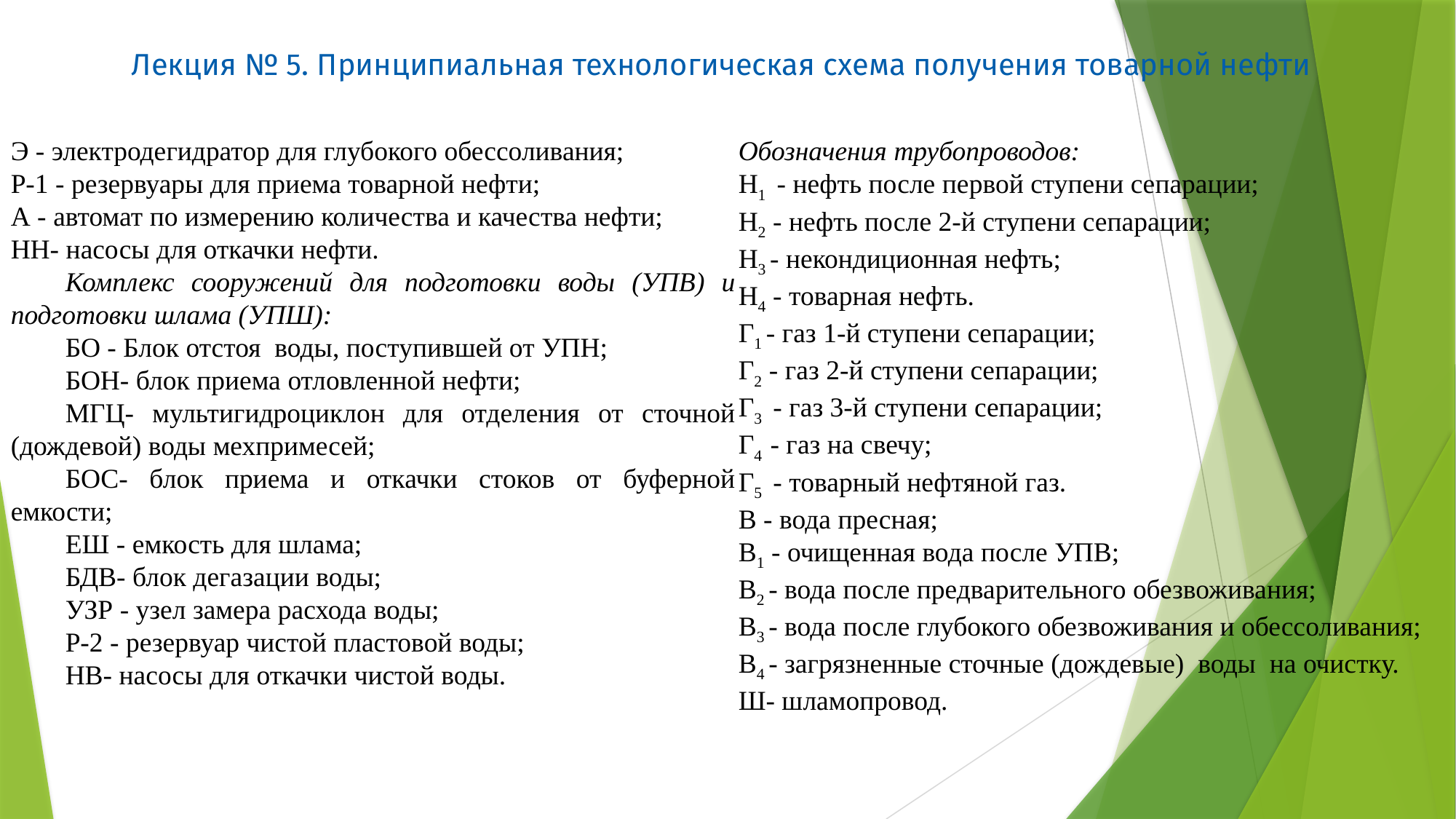

# Лекция № 5. Принципиальная технологическая схема получения товарной нефти
Обозначения трубопроводов:
Н1  - нефть после первой ступени сепарации;
Н2 - нефть после 2-й ступени сепарации;
Н3 - некондиционная нефть;
Н4 - товарная нефть.
Г1 - газ 1-й ступени сепарации;
Г2 - газ 2-й ступени сепарации;
Г3  - газ 3-й ступени сепарации;
Г4  - газ на свечу;
Г5  - товарный нефтяной газ.
В - вода пресная;
В1 - очищенная вода после УПВ;
В2 - вода после предварительного обезвоживания;
В3 - вода после глубокого обезвоживания и обессоливания;
В4 - загрязненные сточные (дождевые)  воды  на очистку.
Ш- шламопровод.
Э - электродегидратор для глубокого обессоливания;
Р-1 - резервуары для приема товарной нефти;
А - автомат по измерению количества и качества нефти;
НН- насосы для откачки нефти.
Комплекс сооружений для подготовки воды (УПВ) и подготовки шлама (УПШ):
БО - Блок отстоя  воды, поступившей от УПН;
БОН- блок приема отловленной нефти;
МГЦ- мультигидроциклон для отделения от сточной (дождевой) воды мехпримесей;
БОС- блок приема и откачки стоков от буферной емкости;
ЕШ - емкость для шлама;
БДВ- блок дегазации воды;
УЗР - узел замера расхода воды;
Р-2 - резервуар чистой пластовой воды;
НВ- насосы для откачки чистой воды.